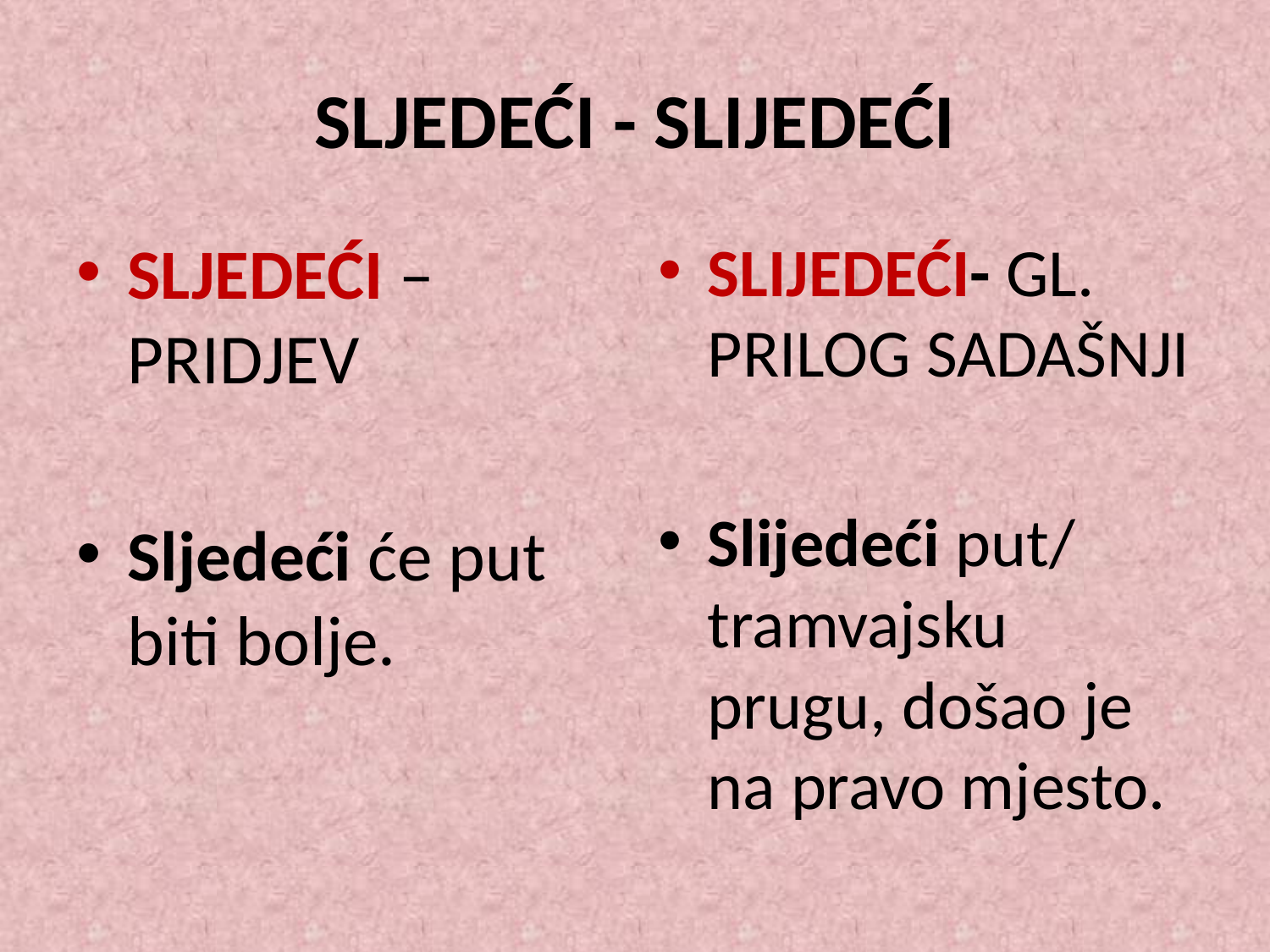

# SLJEDEĆI - SLIJEDEĆI
SLJEDEĆI – PRIDJEV

Sljedeći će put  biti bolje.
SLIJEDEĆI- GL. PRILOG SADAŠNJI

Slijedeći put/ tramvajsku prugu, došao je na pravo mjesto.